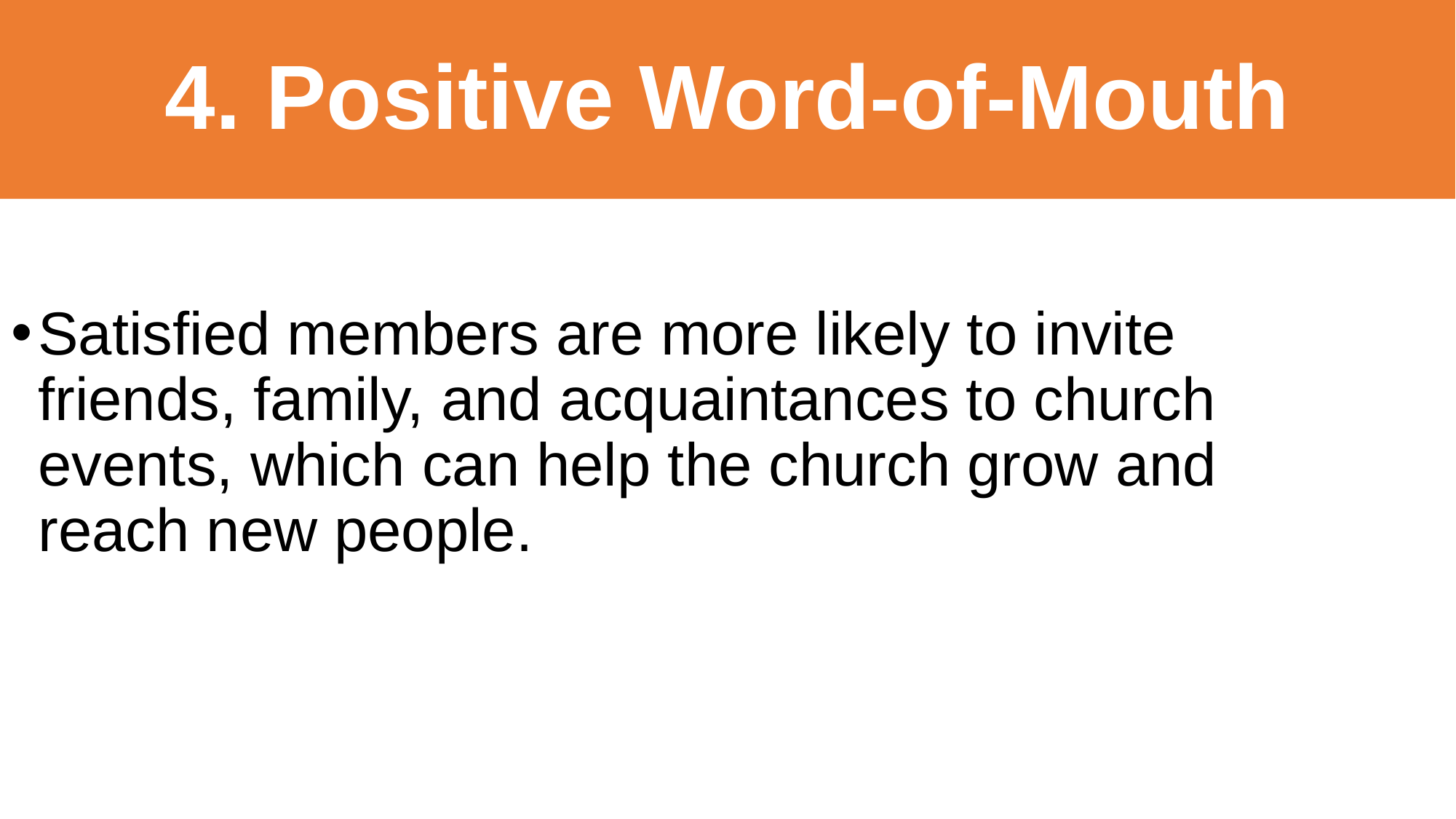

# 4. Positive Word-of-Mouth
Satisfied members are more likely to invite friends, family, and acquaintances to church events, which can help the church grow and reach new people.